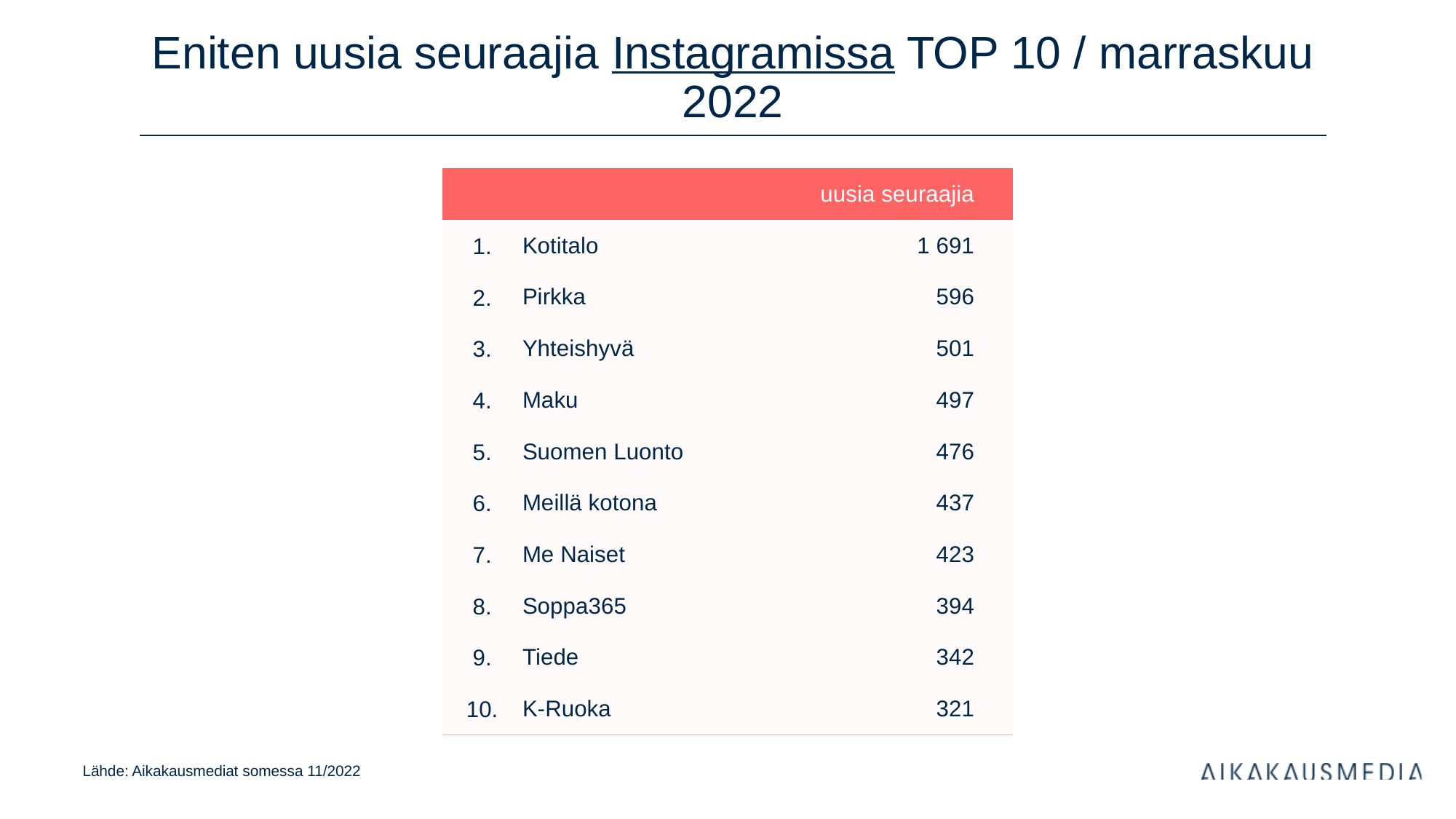

# Eniten uusia seuraajia Instagramissa TOP 10 / marraskuu 2022
| uusia seuraajia |  | kanavan tilaajia |  |
| --- | --- | --- | --- |
| 1. | Kotitalo | 1 691 |  |
| 2. | Pirkka | 596 |  |
| 3. | Yhteishyvä | 501 |  |
| 4. | Maku | 497 |  |
| 5. | Suomen Luonto | 476 |  |
| 6. | Meillä kotona | 437 |  |
| 7. | Me Naiset | 423 |  |
| 8. | Soppa365 | 394 |  |
| 9. | Tiede | 342 |  |
| 10. | K-Ruoka | 321 |  |